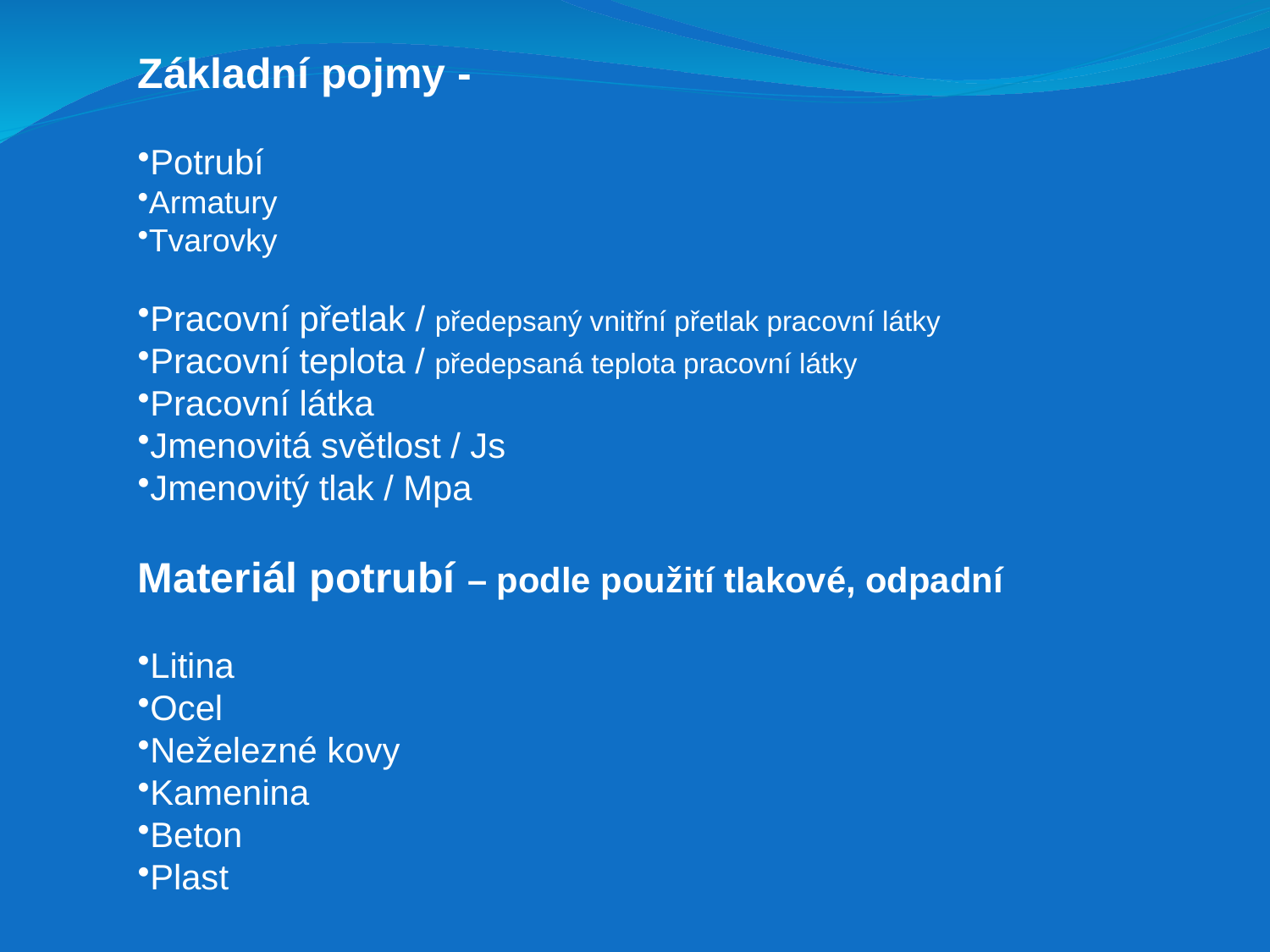

Základní pojmy -

Potrubí
Armatury
Tvarovky

Pracovní přetlak / předepsaný vnitřní přetlak pracovní látky
Pracovní teplota / předepsaná teplota pracovní látky
Pracovní látka
Jmenovitá světlost / Js
Jmenovitý tlak / Mpa

Materiál potrubí – podle použití tlakové, odpadní

Litina
Ocel
Neželezné kovy
Kamenina
Beton
Plast